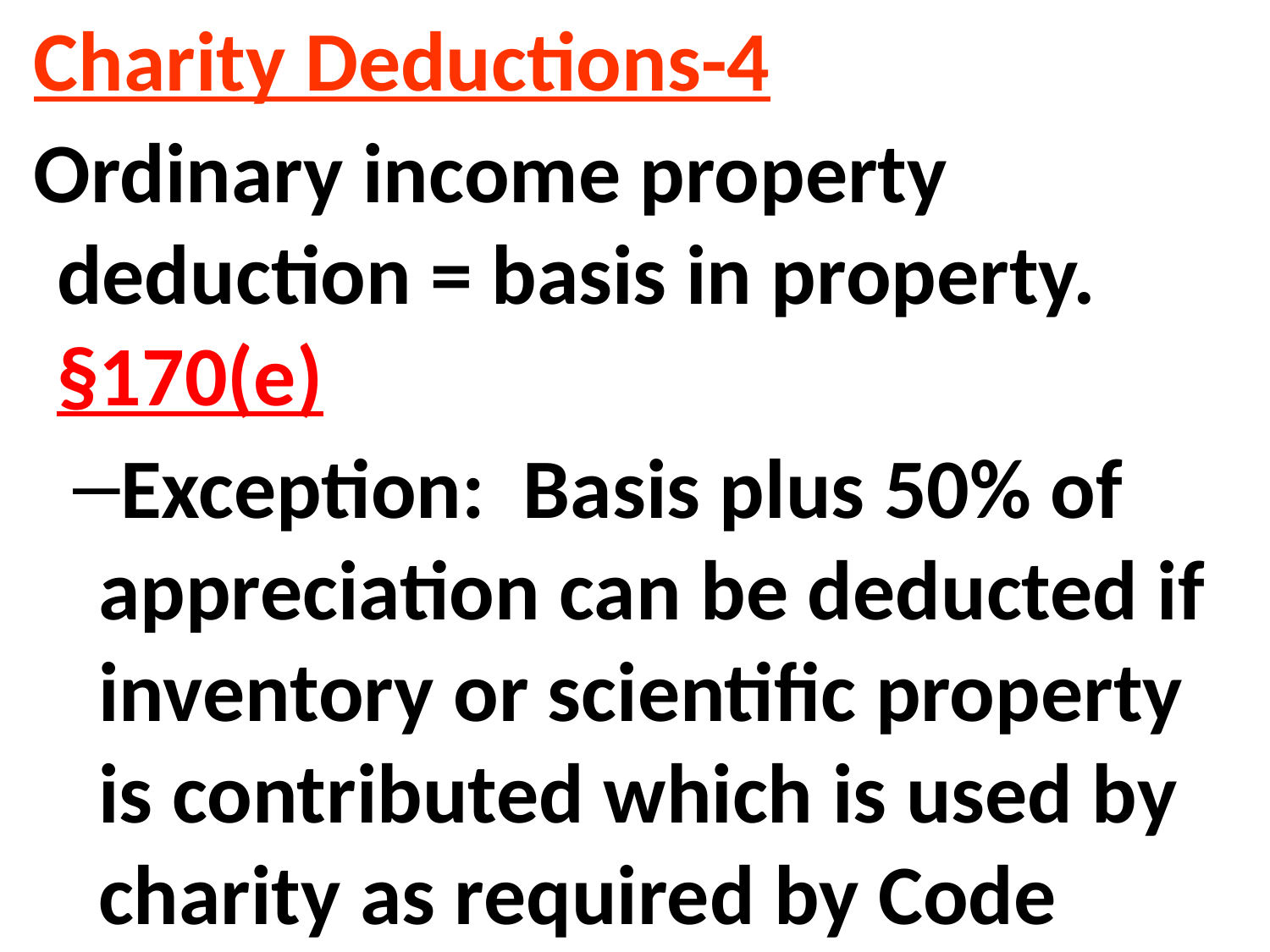

Charity Deductions-4
Ordinary income property deduction = basis in property. §170(e)
Exception:  Basis plus 50% of appreciation can be deducted if inventory or scientific property is contributed which is used by charity as required by Code